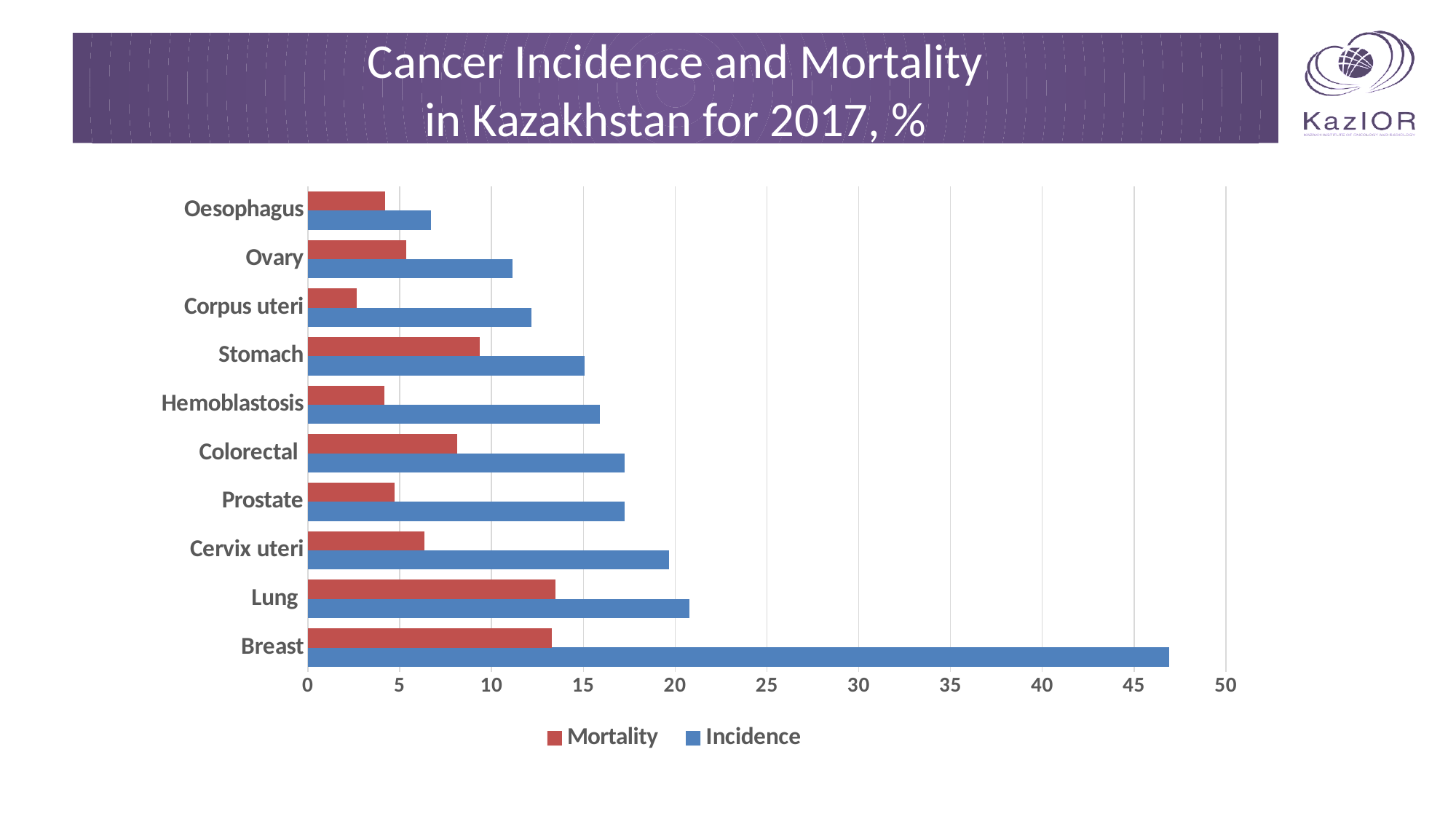

# Cancer Incidence and Mortality in Kazakhstan for 2017, %

### Chart

| Category | Incidence | Mortality |
|---|---|---|
| Breast | 46.92775433229806 | 13.27821503187947 |
| Lung  | 20.77574997150907 | 13.4904604589534 |
| Сervix uteri | 19.67696869567335 | 6.356024090079068 |
| Prostate | 17.25677003805824 | 4.723983882449978 |
| Colorectal  | 17.25434301347349 | 8.133954100251305 |
| Hemoblastosis | 15.90419480577595 | 4.155149994301823 |
| Stomach | 15.0830842631354 | 9.36286450970663 |
| Corpus uteri | 12.18861090215163 | 2.638551176889966 |
| Ovary | 11.12037155928119 | 5.351879107780862 |
| Oesophagus | 6.701143757388616 | 4.215768893422938 |